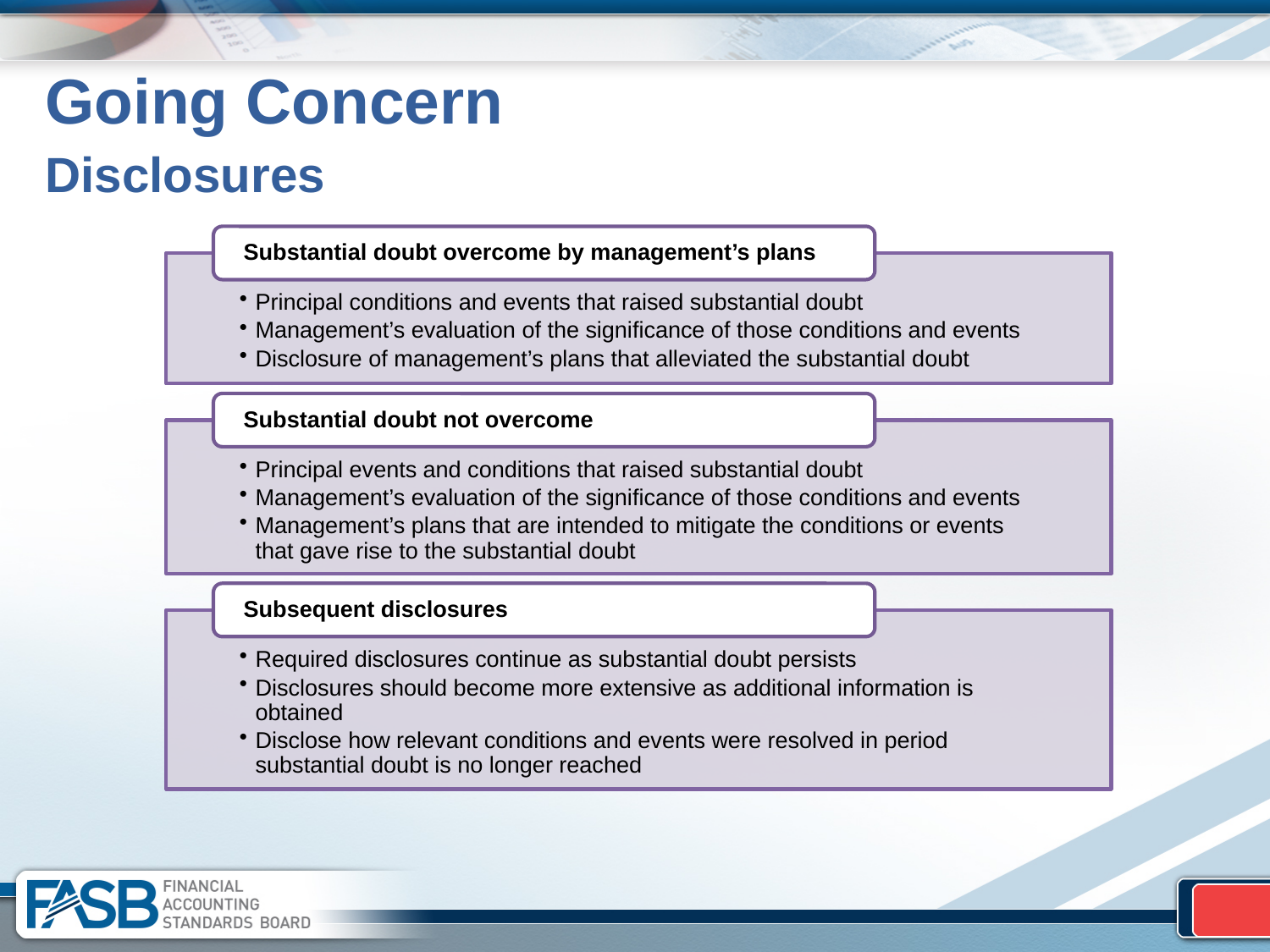

# Going Concern Disclosures
Principal conditions and events that raised substantial doubt
Management’s evaluation of the significance of those conditions and events
Disclosure of management’s plans that alleviated the substantial doubt
Substantial doubt overcome by management’s plans
Principal events and conditions that raised substantial doubt
Management’s evaluation of the significance of those conditions and events
Management’s plans that are intended to mitigate the conditions or events that gave rise to the substantial doubt
Substantial doubt not overcome
Required disclosures continue as substantial doubt persists
Disclosures should become more extensive as additional information is obtained
Disclose how relevant conditions and events were resolved in period substantial doubt is no longer reached
Subsequent disclosures